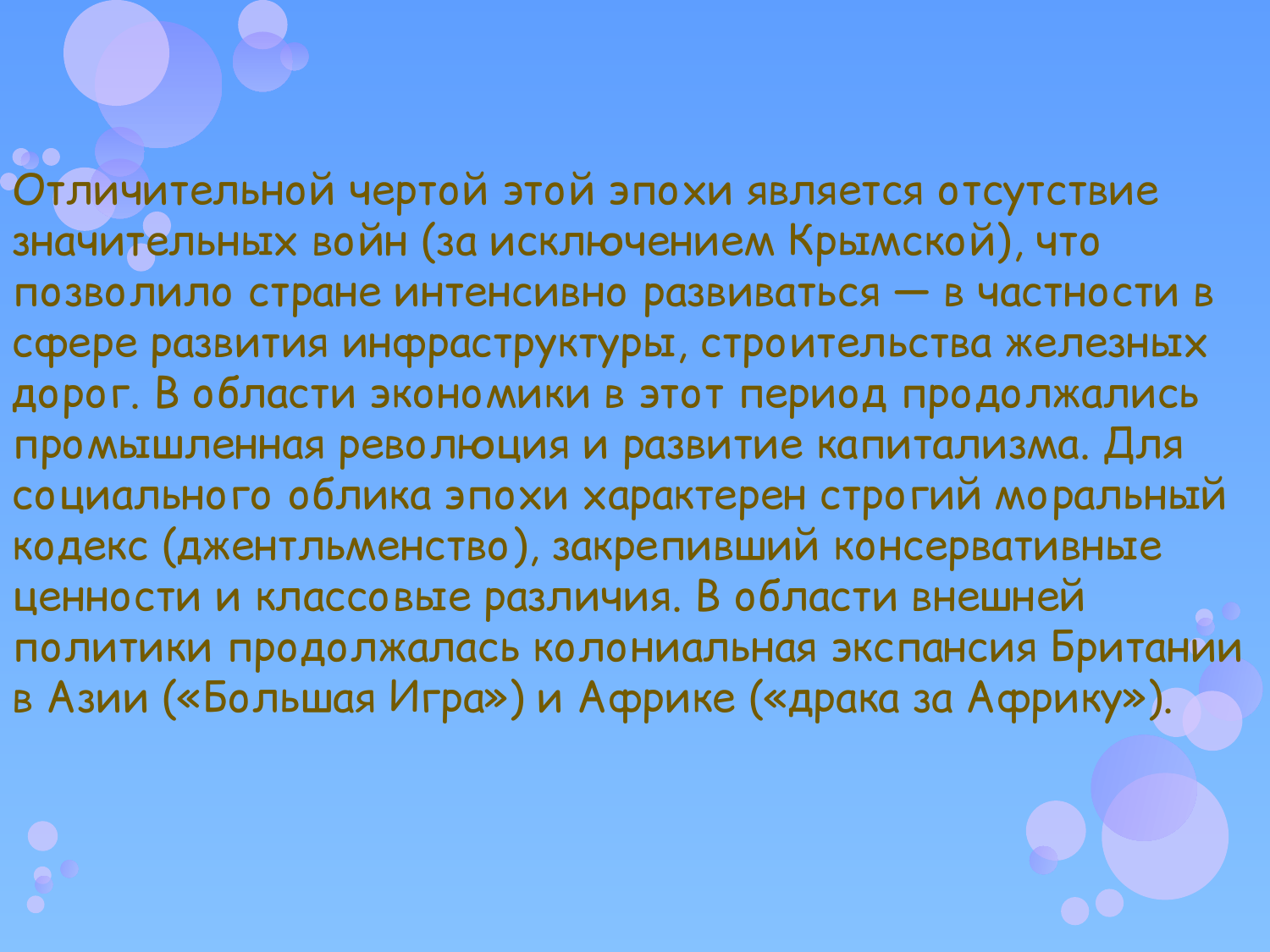

Отличительной чертой этой эпохи является отсутствие значительных войн (за исключением Крымской), что позволило стране интенсивно развиваться — в частности в сфере развития инфраструктуры, строительства железных дорог. В области экономики в этот период продолжались промышленная революция и развитие капитализма. Для социального облика эпохи характерен строгий моральный кодекс (джентльменство), закрепивший консервативные ценности и классовые различия. В области внешней политики продолжалась колониальная экспансия Британии в Азии («Большая Игра») и Африке («драка за Африку»).